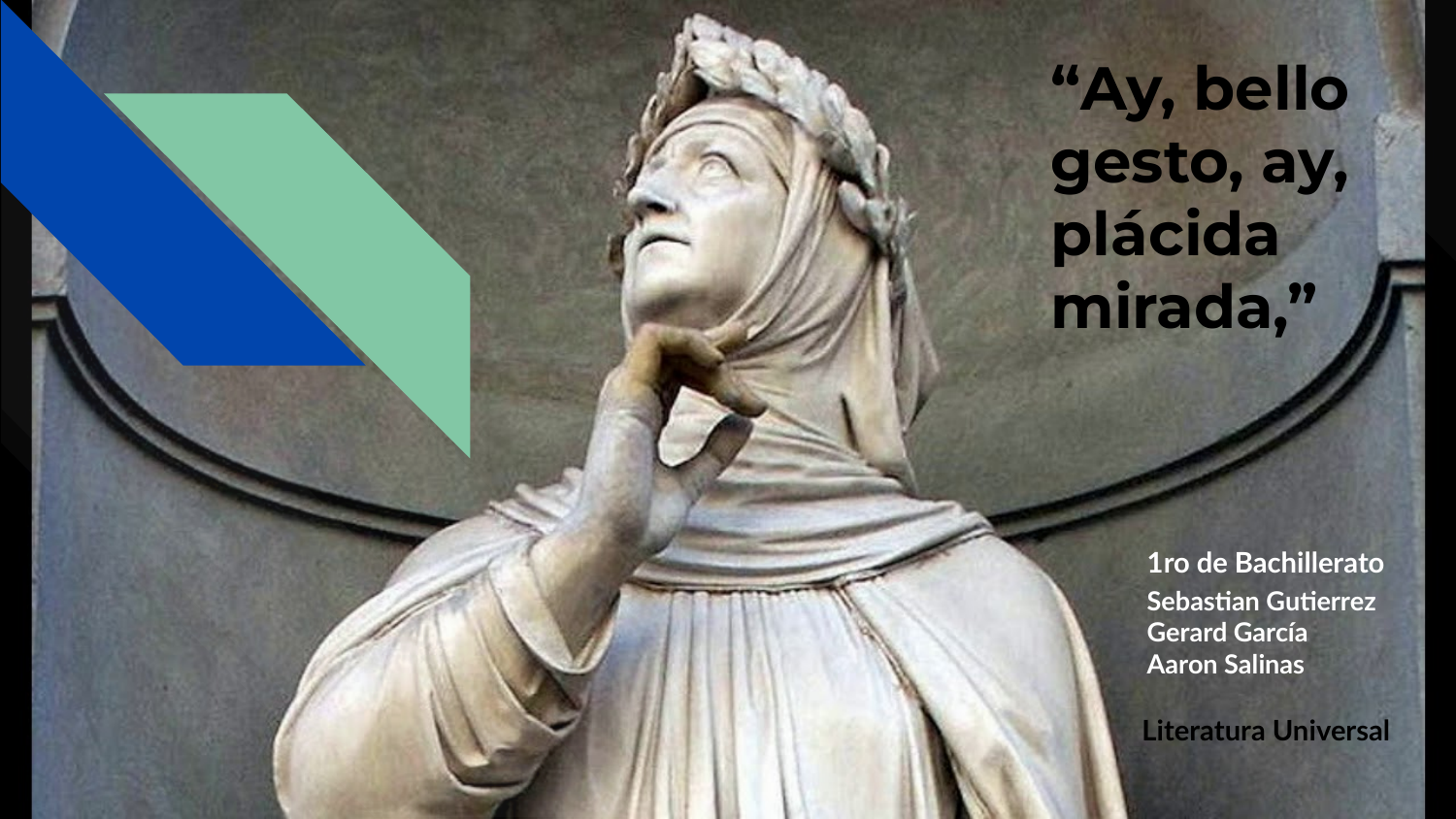

# “Ay, bello gesto, ay, plácida mirada,”

1ro de Bachillerato
Sebastian Gutierrez
Gerard García
Aaron Salinas
Literatura Universal